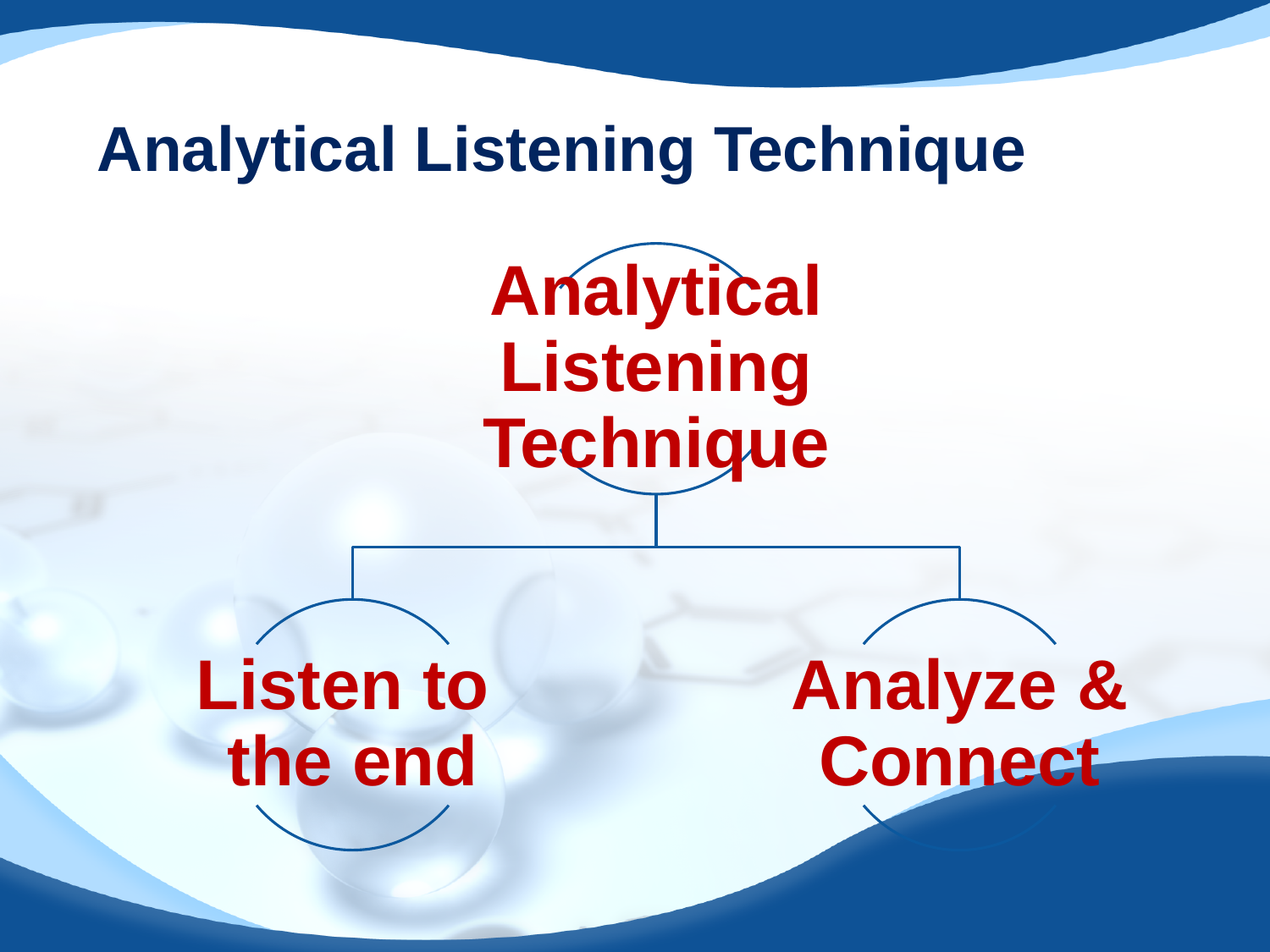

# Analytical Listening Technique
Analytical Listening Technique
Listen to
the end
Analyze & Connect